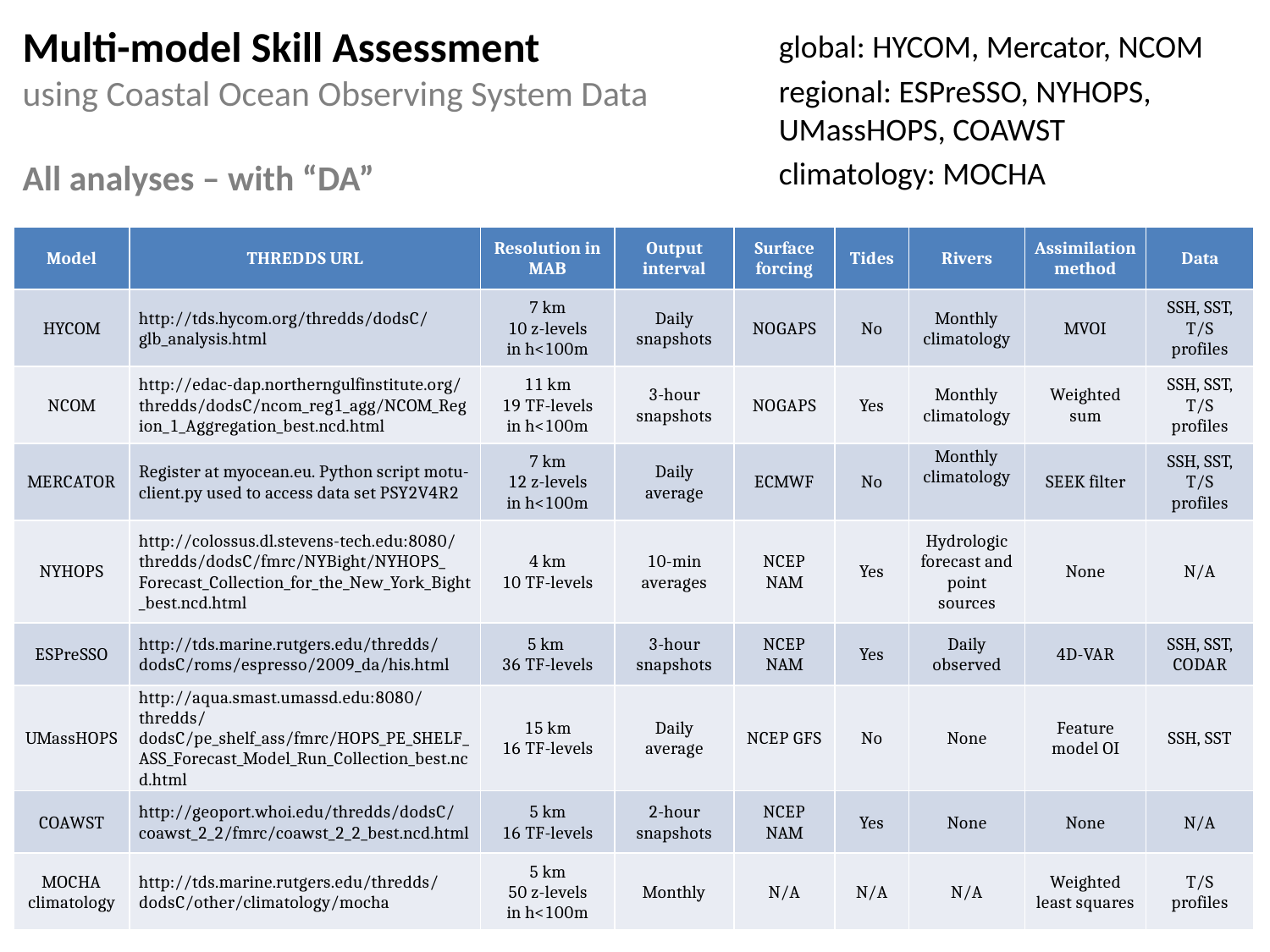

Multi-model Skill Assessment
using Coastal Ocean Observing System Data

All analyses – with “DA”
global: HYCOM, Mercator, NCOM
regional: ESPreSSO, NYHOPS, UMassHOPS, COAWST
climatology: MOCHA
| Model | THREDDS URL | Resolution in MAB | Output interval | Surface forcing | Tides | Rivers | Assimilation method | Data |
| --- | --- | --- | --- | --- | --- | --- | --- | --- |
| HYCOM | http://tds.hycom.org/thredds/dodsC/ glb\_analysis.html | 7 km 10 z-levels in h<100m | Daily snapshots | NOGAPS | No | Monthly climatology | MVOI | SSH, SST, T/S profiles |
| NCOM | http://edac-dap.northerngulfinstitute.org/ thredds/dodsC/ncom\_reg1\_agg/NCOM\_Region\_1\_Aggregation\_best.ncd.html | 11 km 19 TF-levels in h<100m | 3-hour snapshots | NOGAPS | Yes | Monthly climatology | Weighted sum | SSH, SST, T/S profiles |
| MERCATOR | Register at myocean.eu. Python script motu-client.py used to access data set PSY2V4R2 | 7 km 12 z-levels in h<100m | Daily average | ECMWF | No | Monthly climatology | SEEK filter | SSH, SST, T/S profiles |
| NYHOPS | http://colossus.dl.stevens-tech.edu:8080/ thredds/dodsC/fmrc/NYBight/NYHOPS\_ Forecast\_Collection\_for\_the\_New\_York\_Bight\_best.ncd.html | 4 km 10 TF-levels | 10-min averages | NCEP NAM | Yes | Hydrologic forecast and point sources | None | N/A |
| ESPreSSO | http://tds.marine.rutgers.edu/thredds/ dodsC/roms/espresso/2009\_da/his.html | 5 km 36 TF-levels | 3-hour snapshots | NCEP NAM | Yes | Daily observed | 4D-VAR | SSH, SST, CODAR |
| UMassHOPS | http://aqua.smast.umassd.edu:8080/thredds/ dodsC/pe\_shelf\_ass/fmrc/HOPS\_PE\_SHELF\_ASS\_Forecast\_Model\_Run\_Collection\_best.ncd.html | 15 km 16 TF-levels | Daily average | NCEP GFS | No | None | Feature model OI | SSH, SST |
| COAWST | http://geoport.whoi.edu/thredds/dodsC/ coawst\_2\_2/fmrc/coawst\_2\_2\_best.ncd.html | 5 km 16 TF-levels | 2-hour snapshots | NCEP NAM | Yes | None | None | N/A |
| MOCHA climatology | http://tds.marine.rutgers.edu/thredds/ dodsC/other/climatology/mocha | 5 km 50 z-levels in h<100m | Monthly | N/A | N/A | N/A | Weighted least squares | T/S profiles |